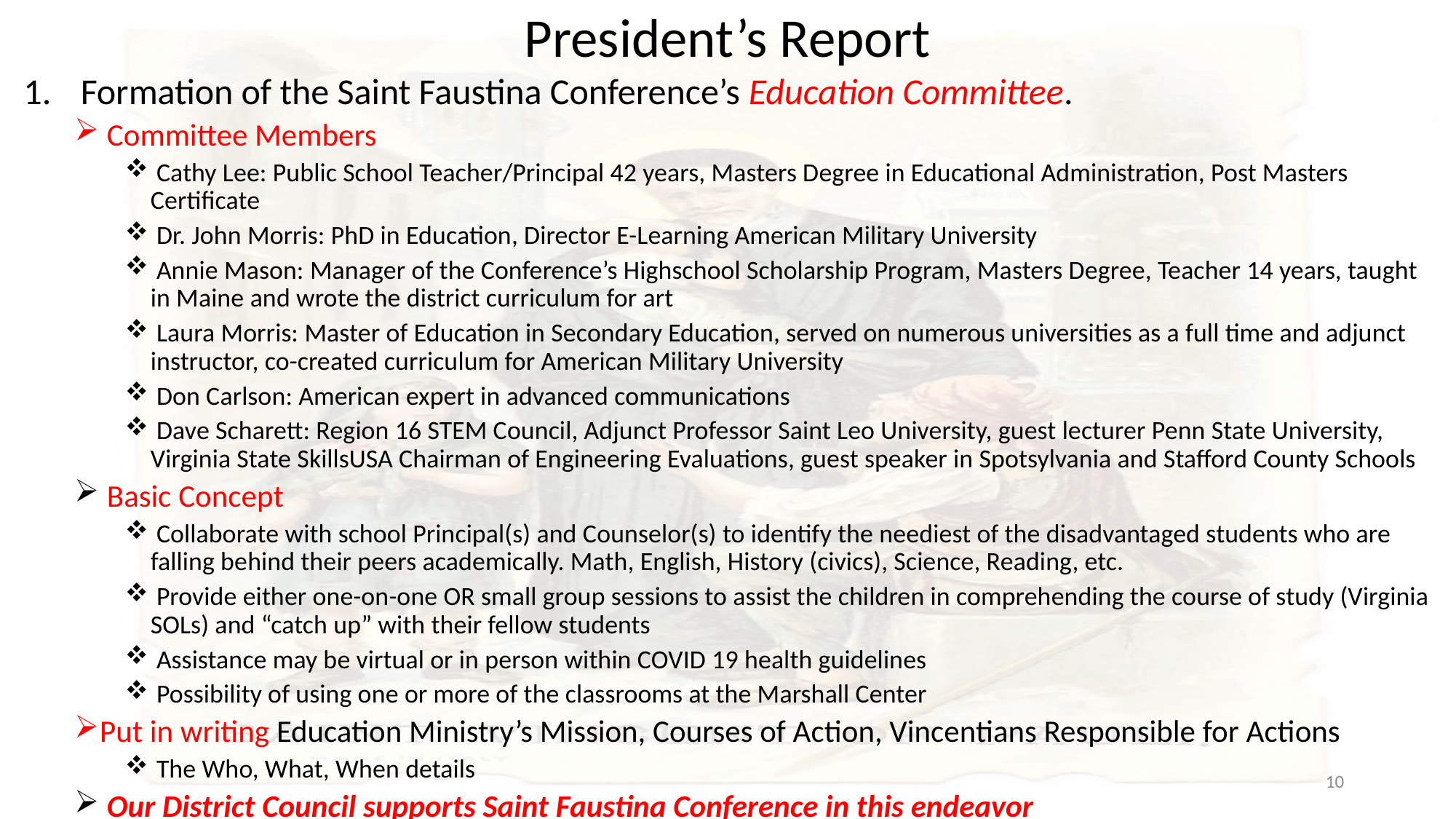

# President’s Report
Formation of the Saint Faustina Conference’s Education Committee.
 Committee Members
 Cathy Lee: Public School Teacher/Principal 42 years, Masters Degree in Educational Administration, Post Masters Certificate
 Dr. John Morris: PhD in Education, Director E-Learning American Military University
 Annie Mason: Manager of the Conference’s Highschool Scholarship Program, Masters Degree, Teacher 14 years, taught in Maine and wrote the district curriculum for art
 Laura Morris: Master of Education in Secondary Education, served on numerous universities as a full time and adjunct instructor, co-created curriculum for American Military University
 Don Carlson: American expert in advanced communications
 Dave Scharett: Region 16 STEM Council, Adjunct Professor Saint Leo University, guest lecturer Penn State University, Virginia State SkillsUSA Chairman of Engineering Evaluations, guest speaker in Spotsylvania and Stafford County Schools
 Basic Concept
 Collaborate with school Principal(s) and Counselor(s) to identify the neediest of the disadvantaged students who are falling behind their peers academically. Math, English, History (civics), Science, Reading, etc.
 Provide either one-on-one OR small group sessions to assist the children in comprehending the course of study (Virginia SOLs) and “catch up” with their fellow students
 Assistance may be virtual or in person within COVID 19 health guidelines
 Possibility of using one or more of the classrooms at the Marshall Center
Put in writing Education Ministry’s Mission, Courses of Action, Vincentians Responsible for Actions
 The Who, What, When details
 Our District Council supports Saint Faustina Conference in this endeavor
10